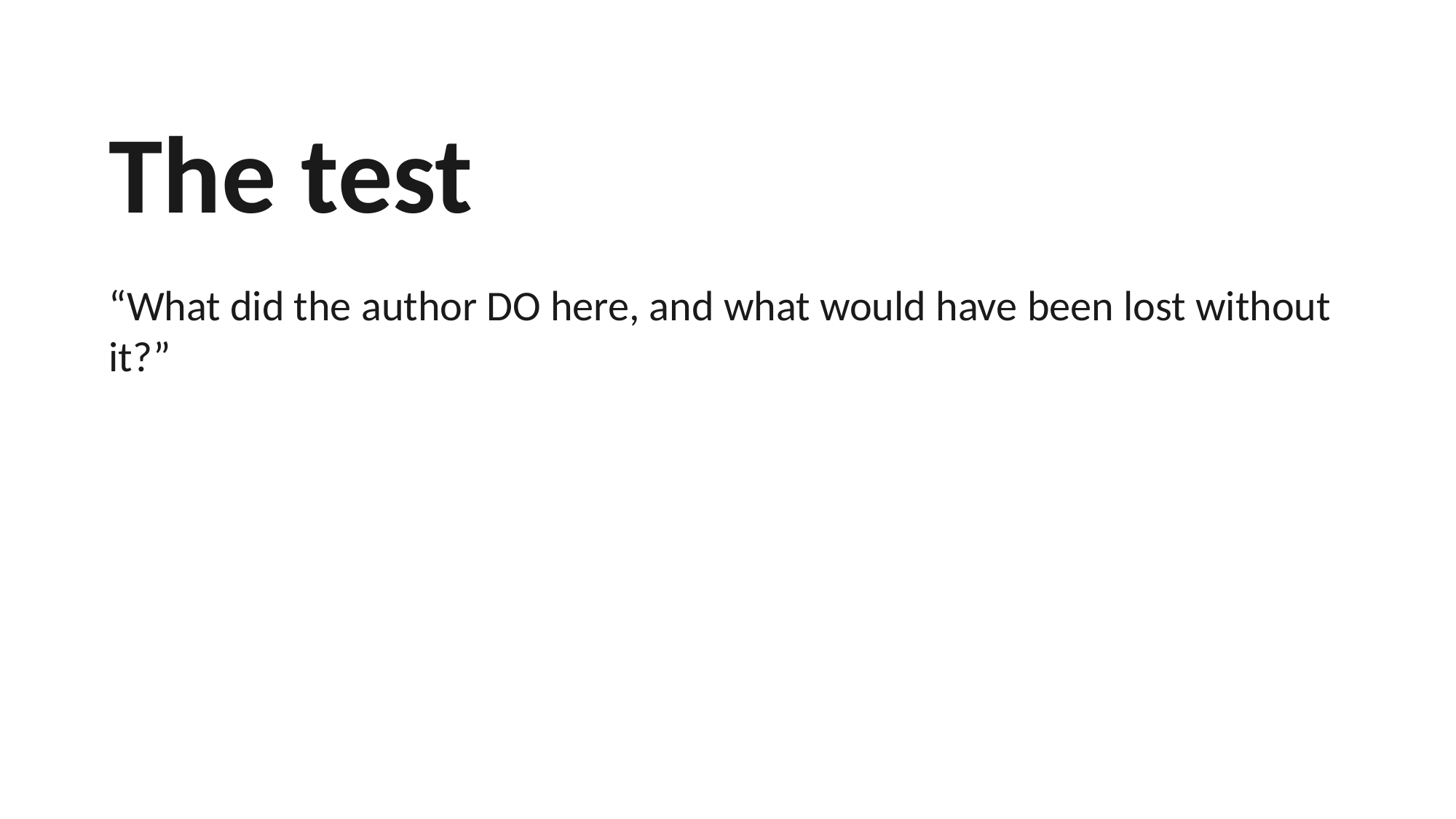

The test
“What did the author DO here, and what would have been lost without it?”